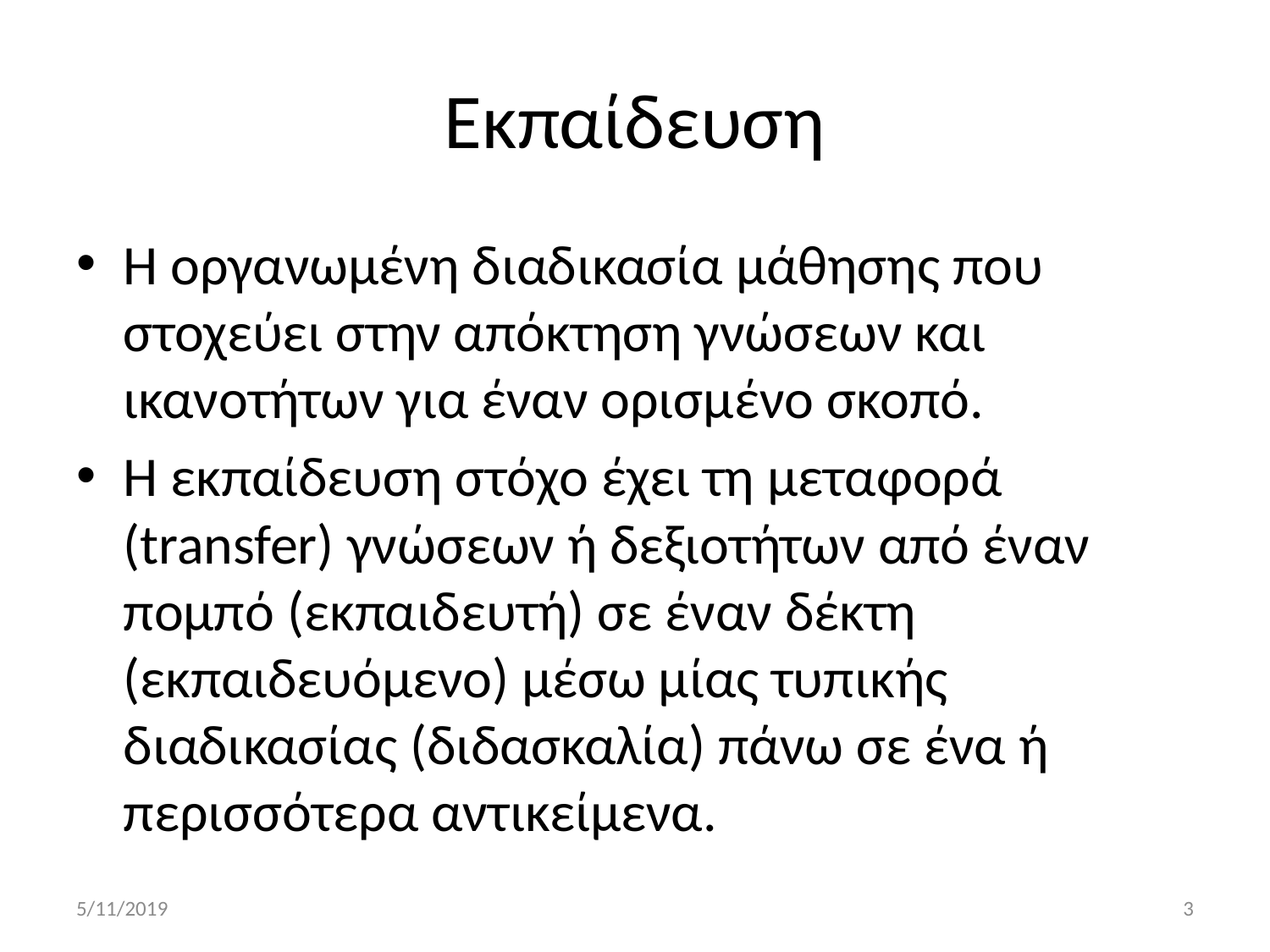

# Εκπαίδευση
Η οργανωμένη διαδικασία μάθησης που στοχεύει στην απόκτηση γνώσεων και ικανοτήτων για έναν ορισμένο σκοπό.
Η εκπαίδευση στόχο έχει τη μεταφορά (transfer) γνώσεων ή δεξιοτήτων από έναν πομπό (εκπαιδευτή) σε έναν δέκτη (εκπαιδευόμενο) μέσω μίας τυπικής διαδικασίας (διδασκαλία) πάνω σε ένα ή περισσότερα αντικείμενα.
5/11/2019

3